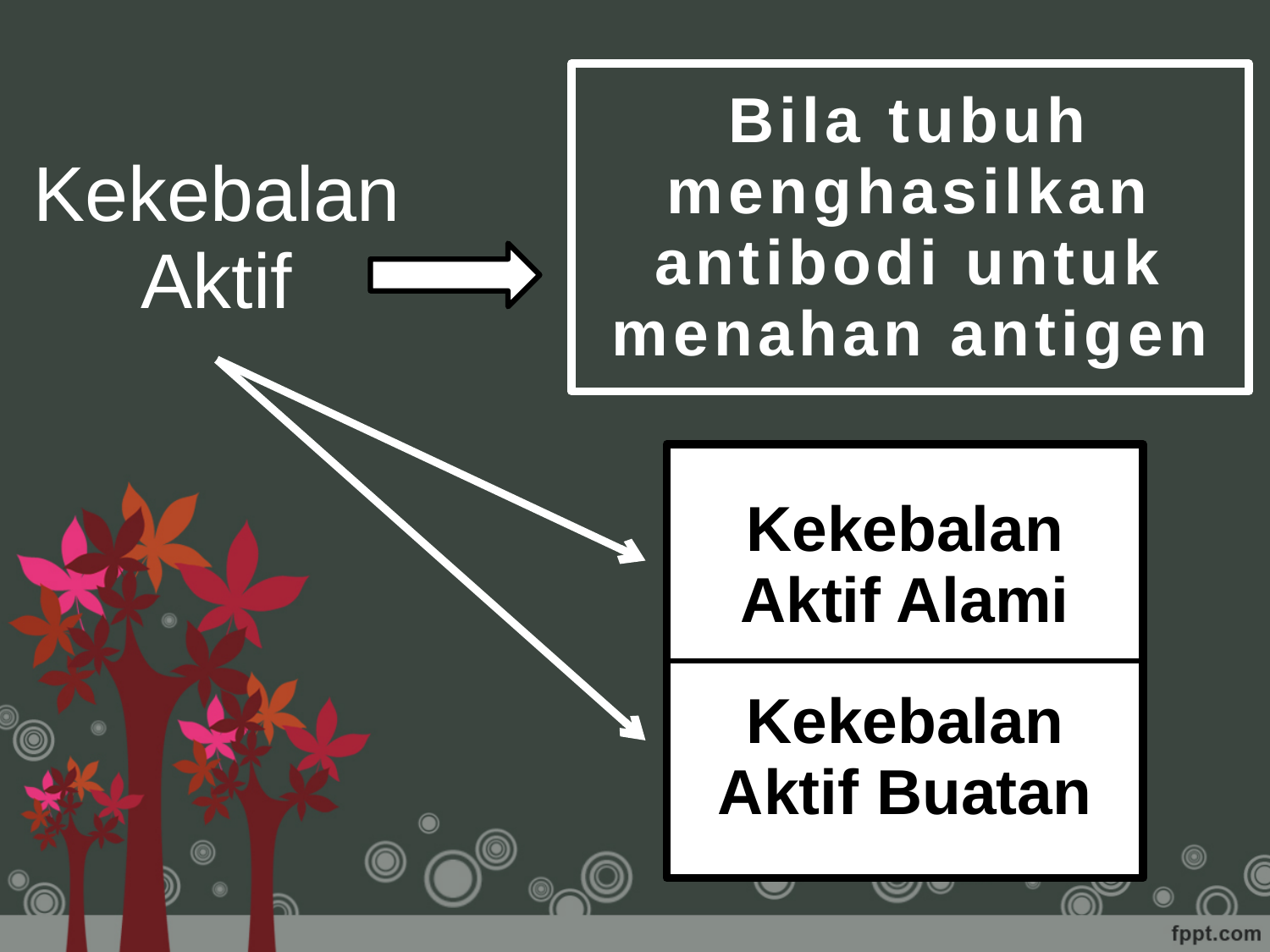

Bila tubuh menghasilkan antibodi untuk menahan antigen
# Kekebalan Aktif

Kekebalan Aktif Alami

Kekebalan Aktif Buatan